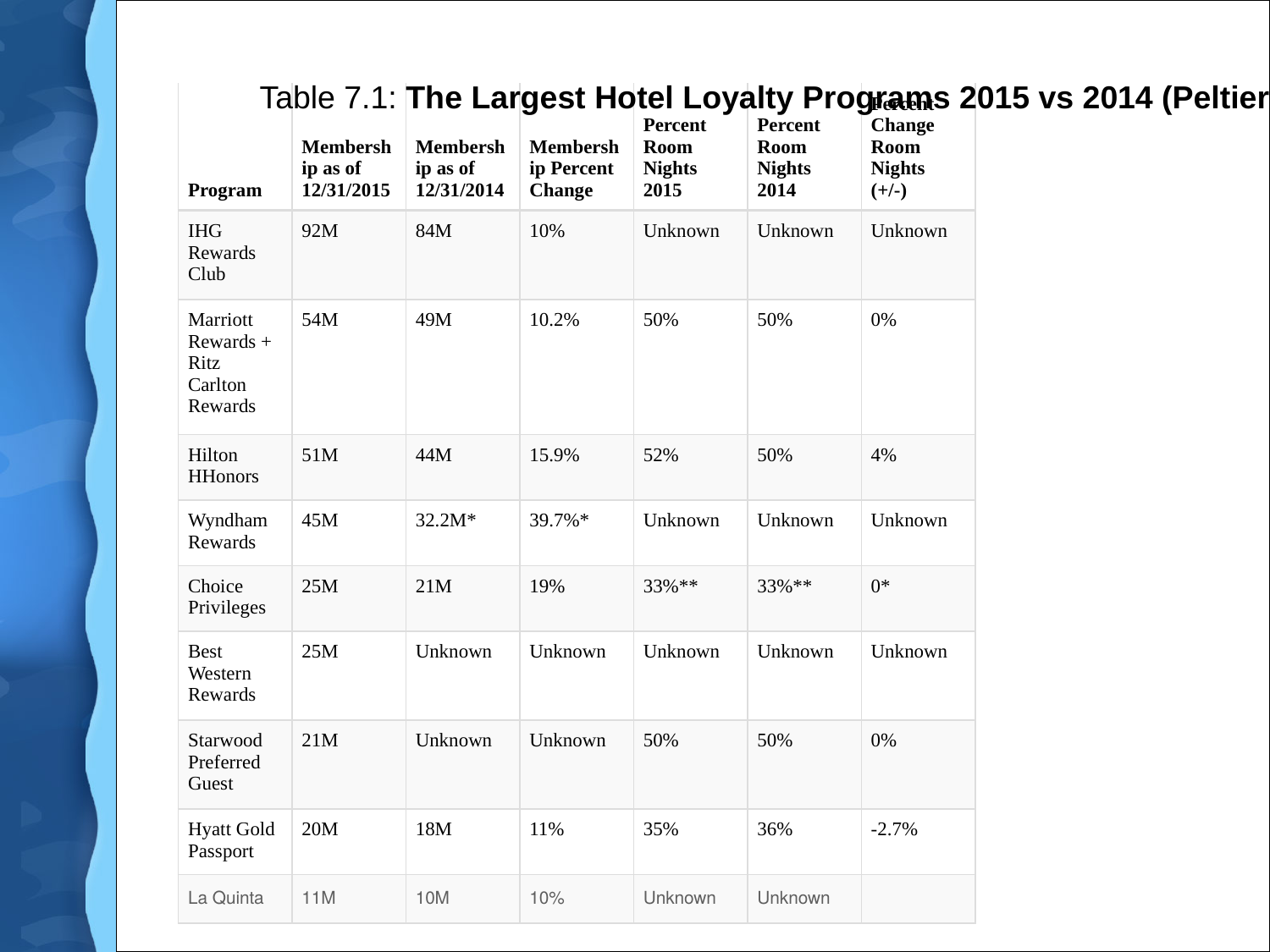

#
| Program | Membership as of 12/31/2015 | Membership as of 12/31/2014 | Membership Percent Change | Percent Room Nights 2015 | Percent Room Nights 2014 | Percent Change Room Nights (+/-) |
| --- | --- | --- | --- | --- | --- | --- |
| IHG Rewards Club | 92M | 84M | 10% | Unknown | Unknown | Unknown |
| Marriott Rewards + Ritz Carlton Rewards | 54M | 49M | 10.2% | 50% | 50% | 0% |
| Hilton HHonors | 51M | 44M | 15.9% | 52% | 50% | 4% |
| Wyndham Rewards | 45M | 32.2M\* | 39.7%\* | Unknown | Unknown | Unknown |
| Choice Privileges | 25M | 21M | 19% | 33%\*\* | 33%\*\* | 0\* |
| Best Western Rewards | 25M | Unknown | Unknown | Unknown | Unknown | Unknown |
| Starwood Preferred Guest | 21M | Unknown | Unknown | 50% | 50% | 0% |
| Hyatt Gold Passport | 20M | 18M | 11% | 35% | 36% | -2.7% |
| La Quinta | 11M | 10M | 10% | Unknown | Unknown |  |
Table 7.1: The Largest Hotel Loyalty Programs 2015 vs 2014 (Peltier, 2016)